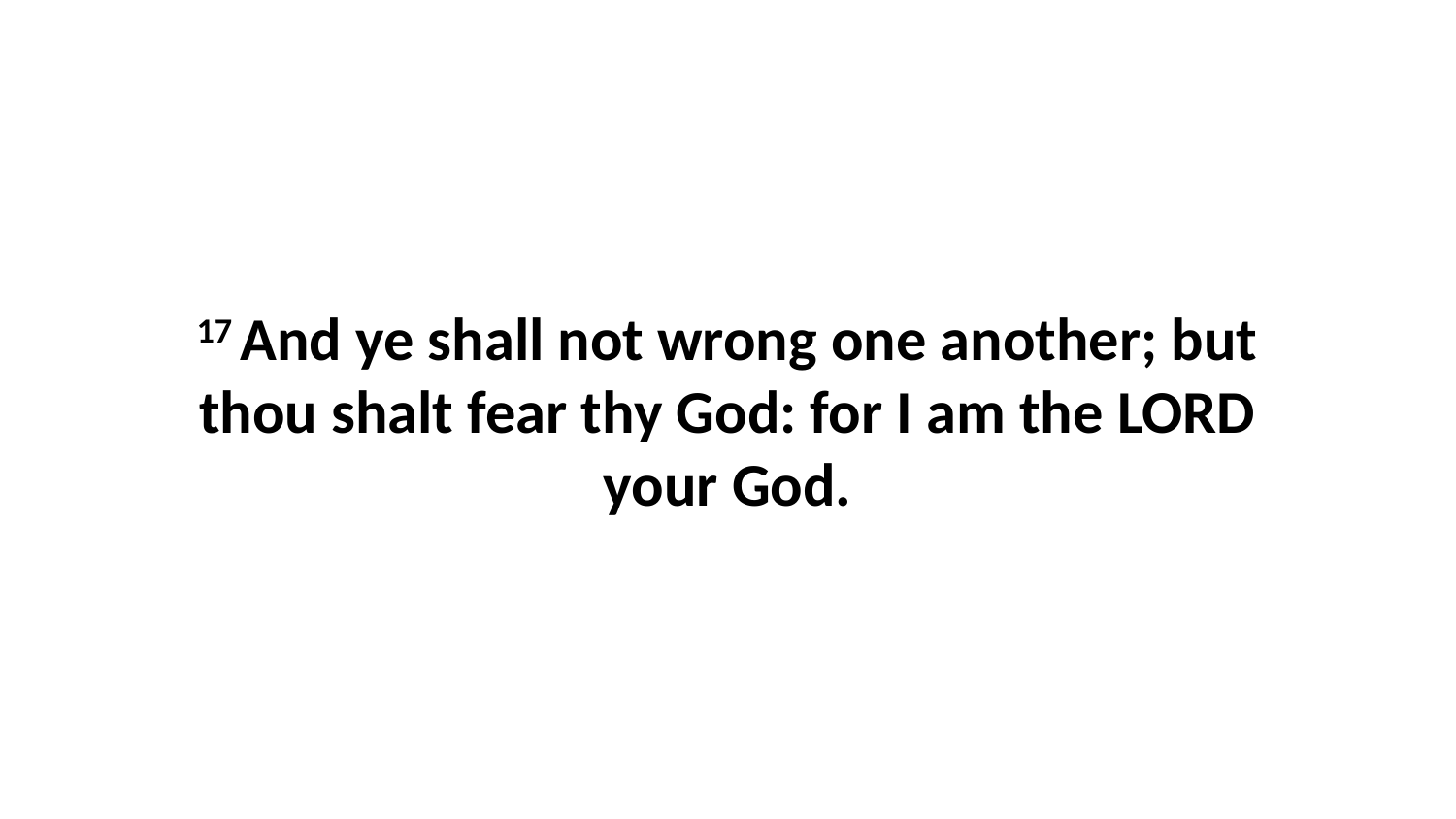

17 And ye shall not wrong one another; but thou shalt fear thy God: for I am the LORD your God.